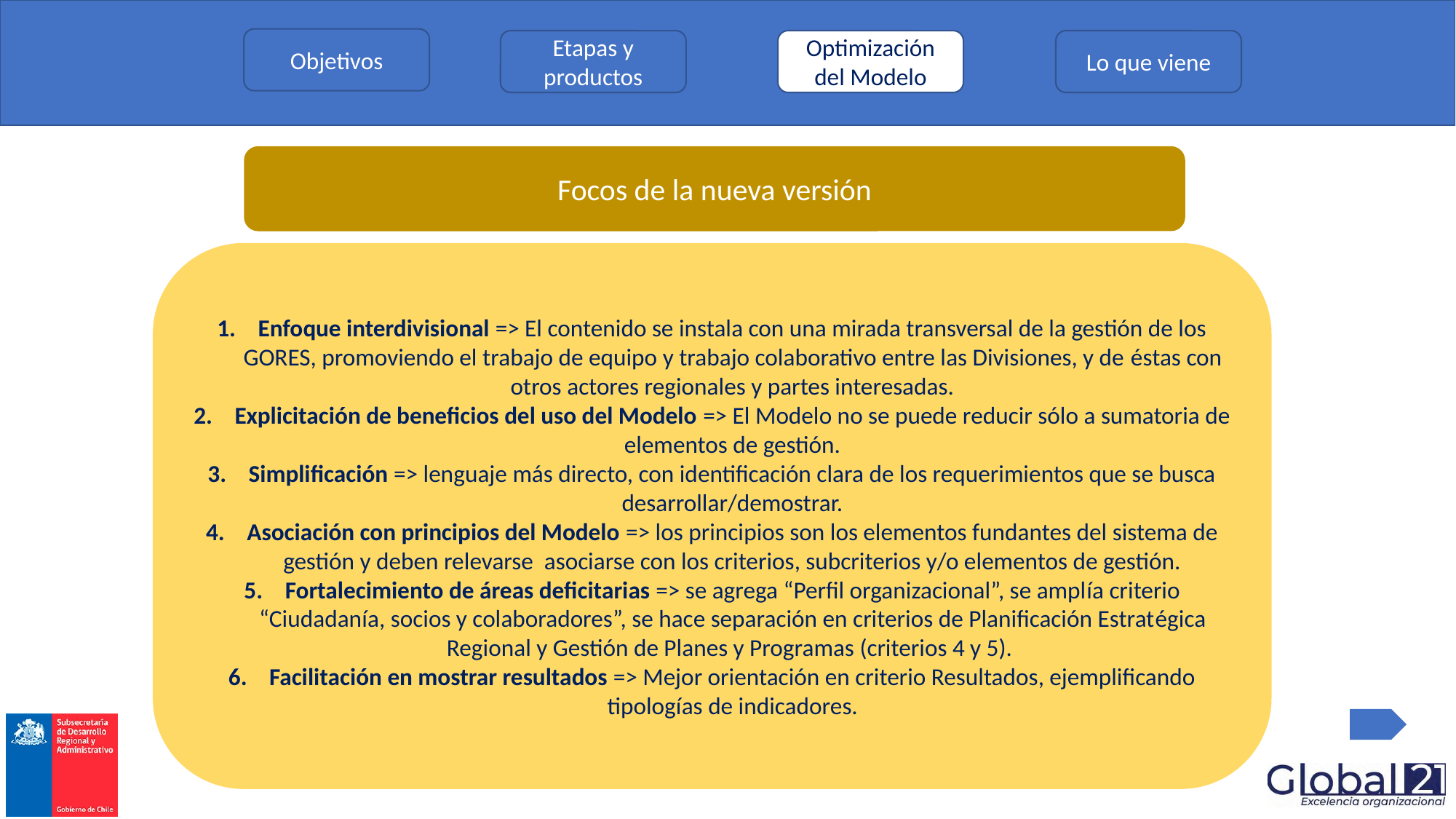

Objetivos
Etapas y productos
Optimización del Modelo
Lo que viene
Focos de la nueva versión
Enfoque interdivisional => El contenido se instala con una mirada transversal de la gestión de los GORES, promoviendo el trabajo de equipo y trabajo colaborativo entre las Divisiones, y de éstas con otros actores regionales y partes interesadas.
Explicitación de beneficios del uso del Modelo => El Modelo no se puede reducir sólo a sumatoria de elementos de gestión.
Simplificación => lenguaje más directo, con identificación clara de los requerimientos que se busca desarrollar/demostrar.
Asociación con principios del Modelo => los principios son los elementos fundantes del sistema de gestión y deben relevarse  asociarse con los criterios, subcriterios y/o elementos de gestión.
Fortalecimiento de áreas deficitarias => se agrega “Perfil organizacional”, se amplía criterio “Ciudadanía, socios y colaboradores”, se hace separación en criterios de Planificación Estratégica Regional y Gestión de Planes y Programas (criterios 4 y 5).
Facilitación en mostrar resultados => Mejor orientación en criterio Resultados, ejemplificando tipologías de indicadores.